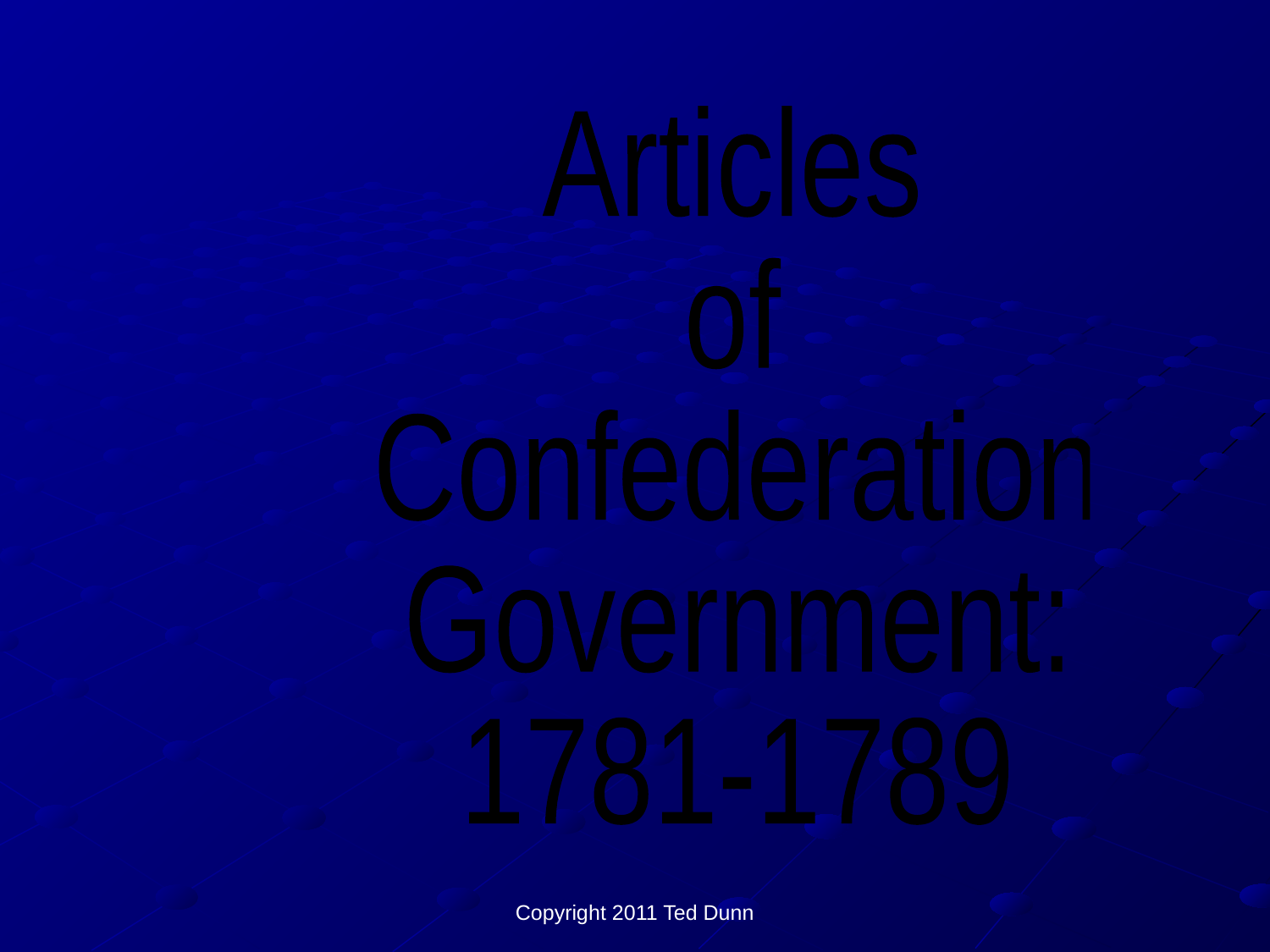

Articles
of
Confederation
Government:
1781-1789
Copyright 2011 Ted Dunn